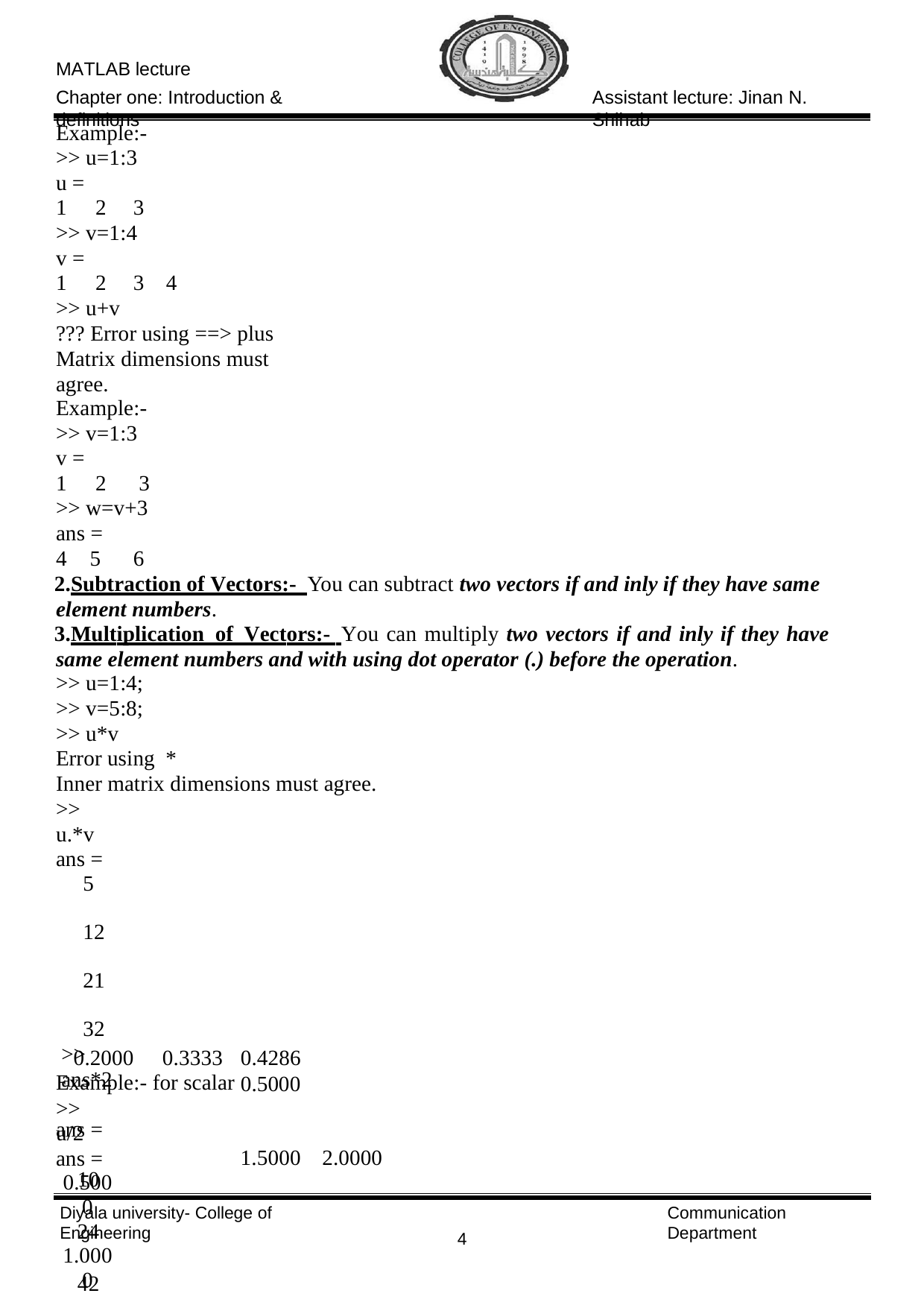

MATLAB lecture
Chapter one: Introduction & definitions
Assistant lecture: Jinan N. Shihab

Example:-
>> u=1:3
u =
1	2	3
>> v=1:4
v =
1	2	3	4
>> u+v
??? Error using ==> plus Matrix dimensions must agree.
Example:-
>> v=1:3
v =
1	2	3
>> w=v+3
ans =
4	5	6
Subtraction of Vectors:-  You can subtract two vectors if and inly if they have same element numbers.
Multiplication  of  Vectors:-  You can multiply two vectors if and inly if they have same element numbers and with using dot operator (.) before the operation.
>> u=1:4;
>> v=5:8;
>> u*v
Error using  *
Inner matrix dimensions must agree.
>> u.*v ans =
5	12	21	32
>> ans*2

ans =

10	24	42	64
Division of Vectors:- follow the same rule of multiplication of vectors
>> u./v ans =

0.2000	0.3333
Example:- for scalar
>> u/2 ans =
0.5000	1.0000
0.4286	0.5000
1.5000
2.0000

Diyala university- College of Engineering
Communication Department
4